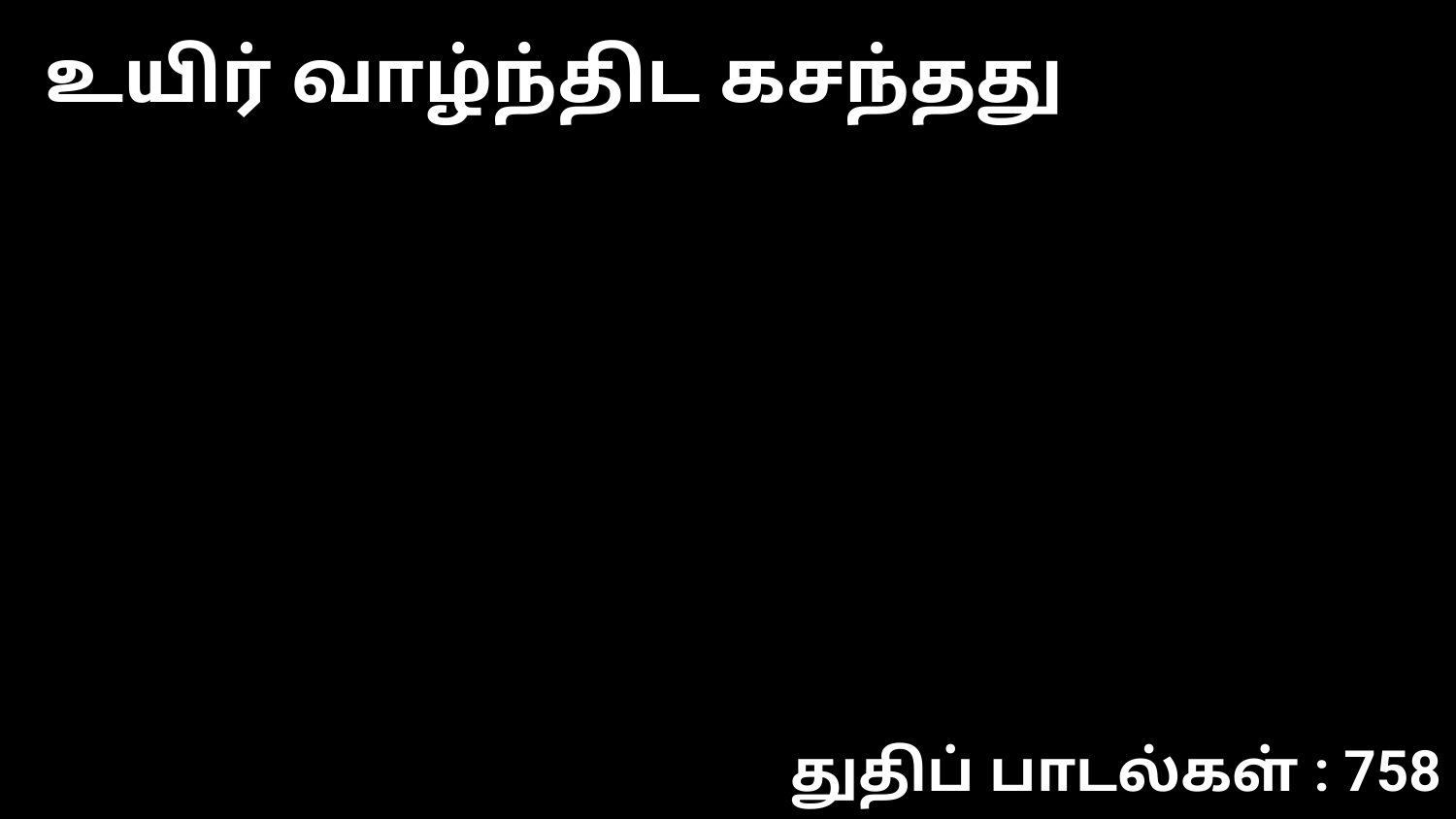

உயிர் வாழ்ந்திட கசந்தது
துதிப் பாடல்கள் : 758